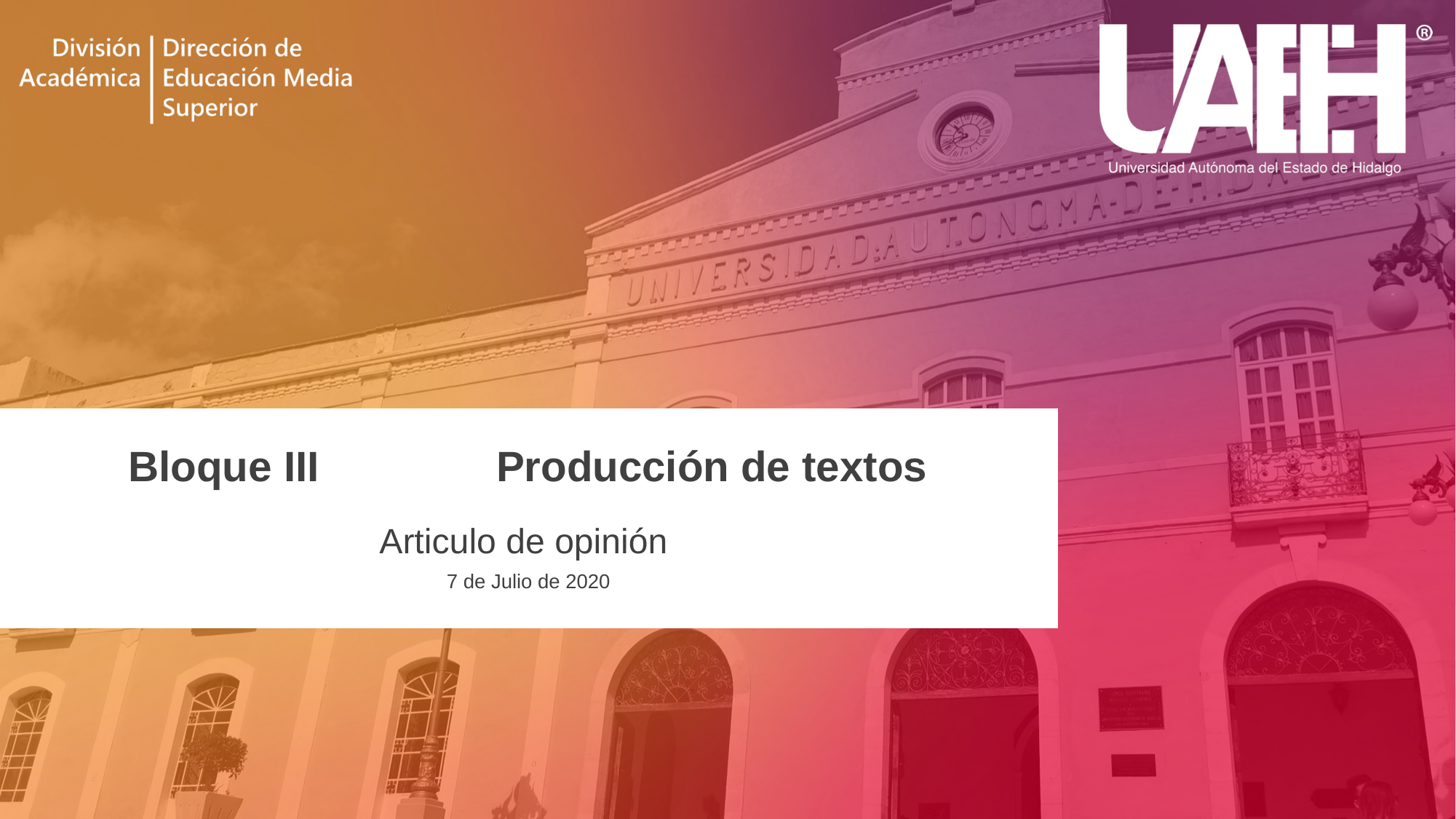

# Bloque III               Producción de textos
Articulo de opinión
7 de Julio de 2020